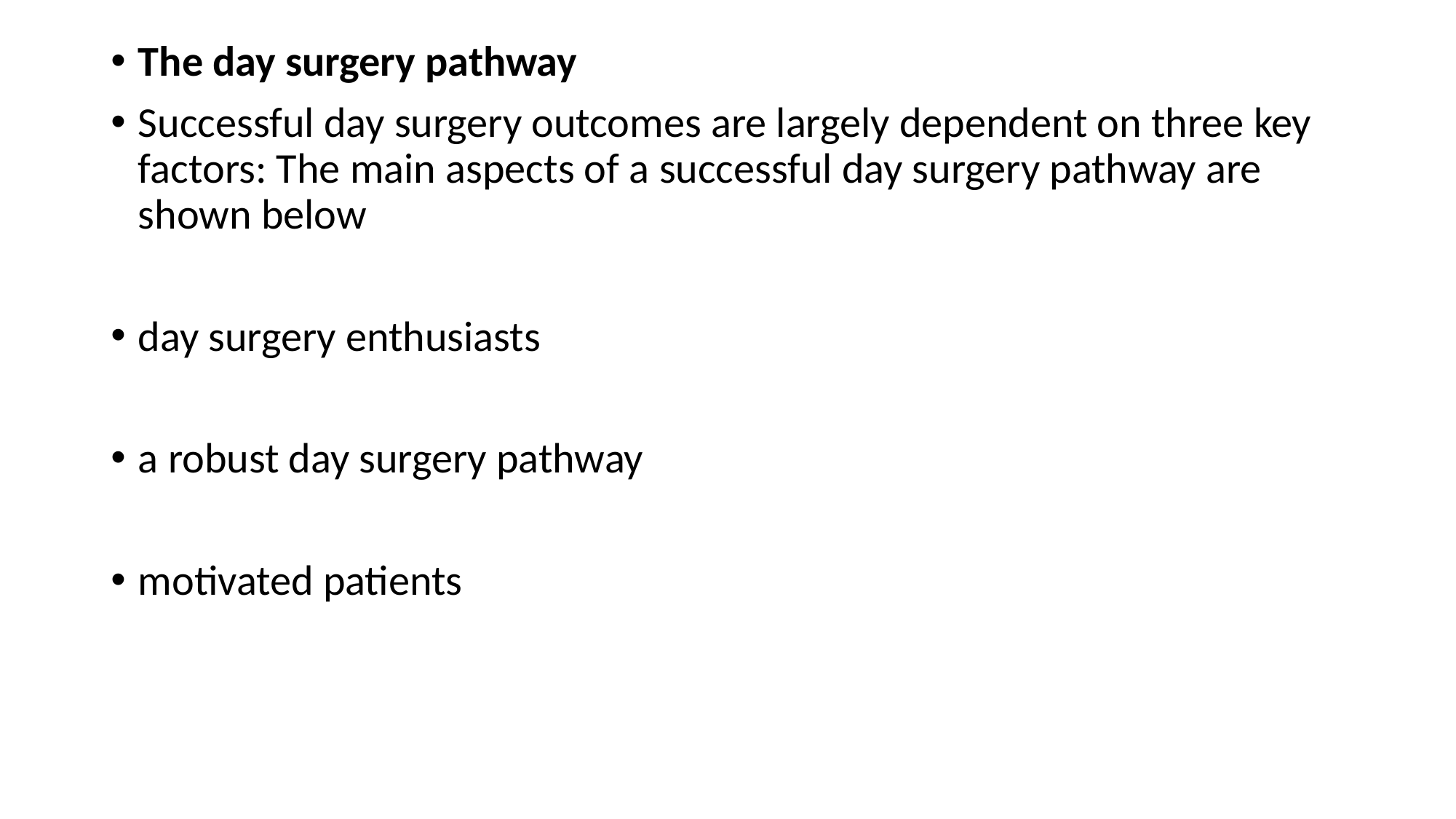

The day surgery pathway
Successful day surgery outcomes are largely dependent on three key factors: The main aspects of a successful day surgery pathway are shown below

day surgery enthusiasts

a robust day surgery pathway

motivated patients